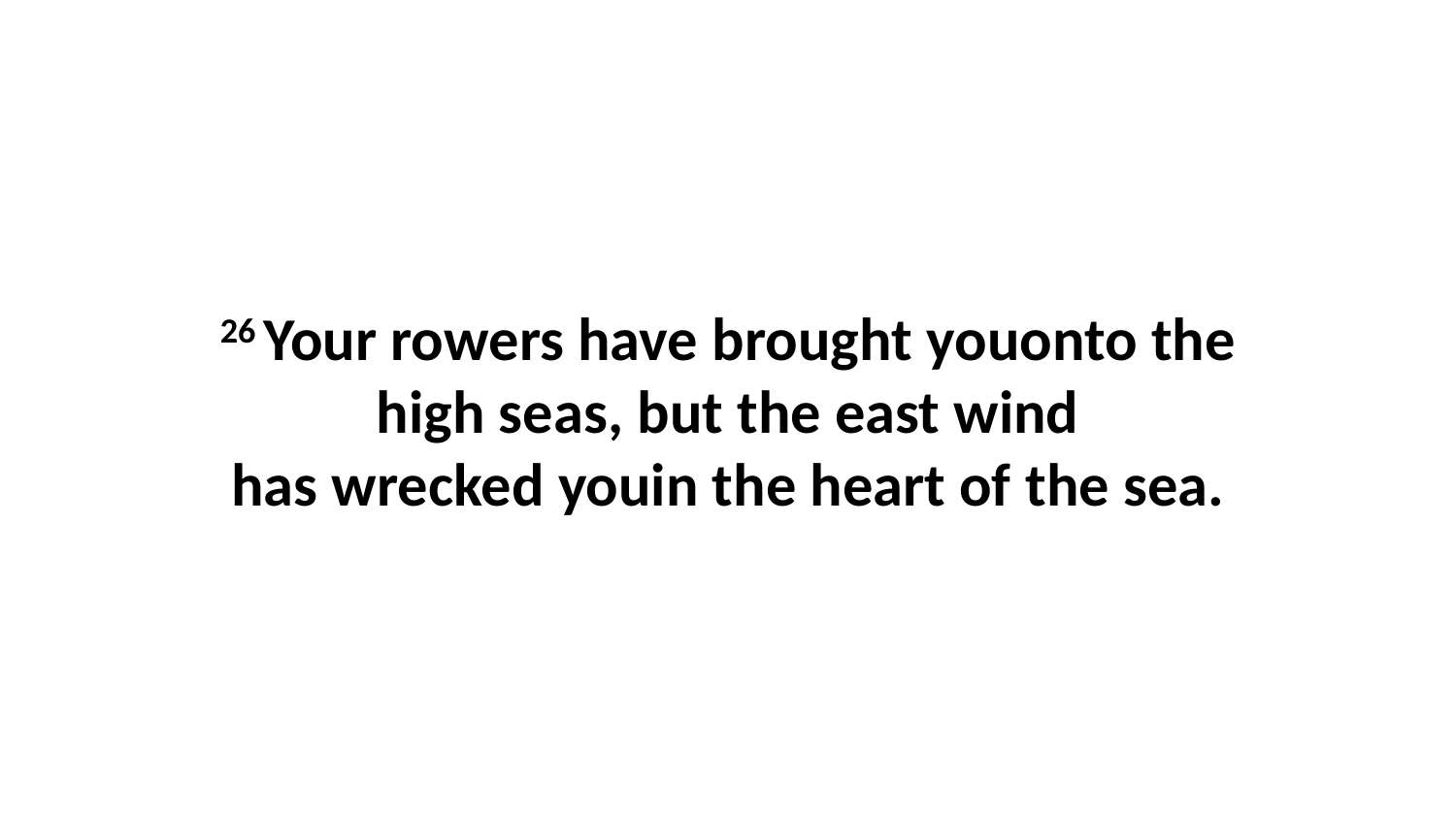

26 Your rowers have brought youonto the high seas, but the east wind has wrecked youin the heart of the sea.